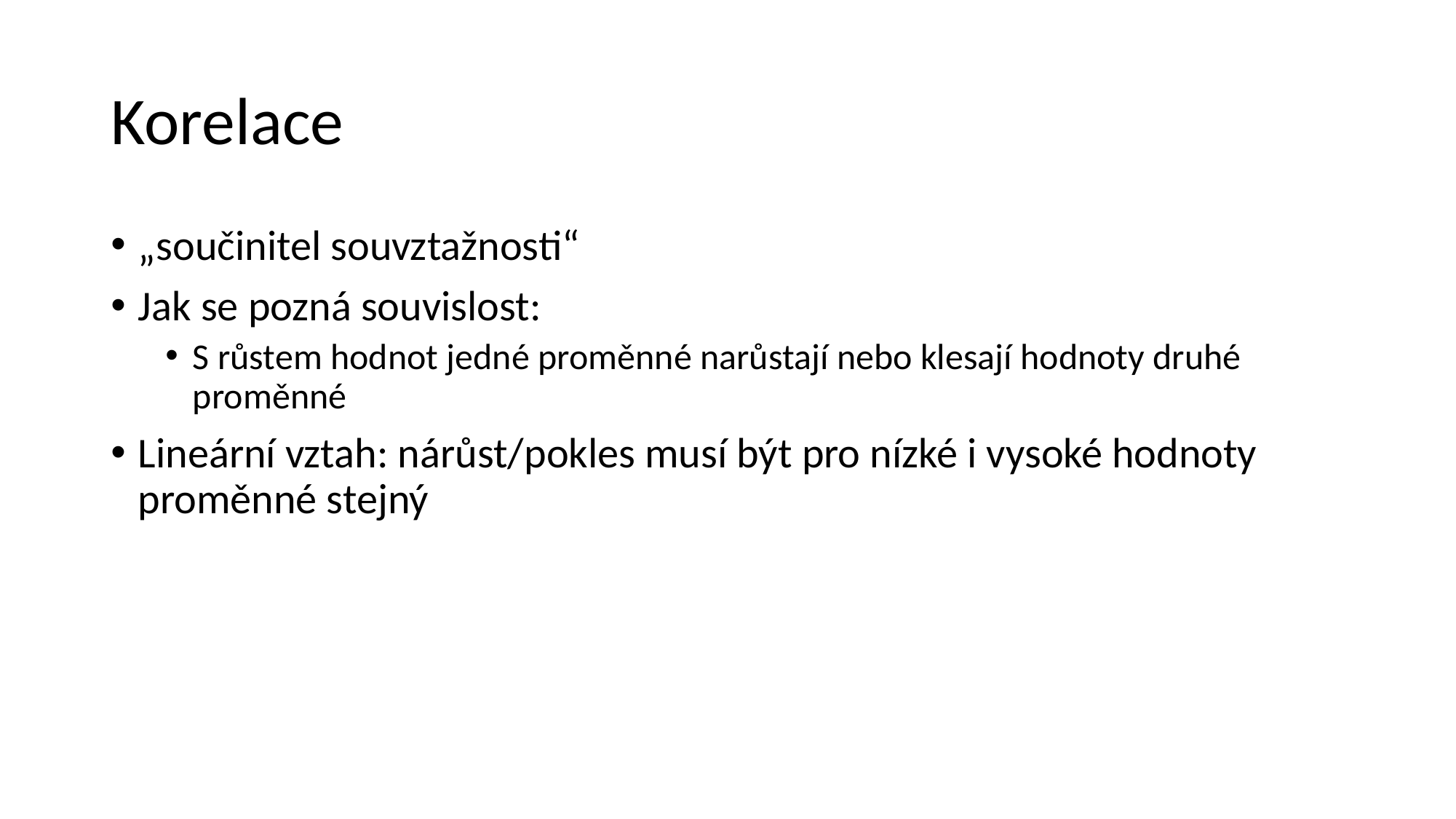

# Korelace
„součinitel souvztažnosti“
Jak se pozná souvislost:
S růstem hodnot jedné proměnné narůstají nebo klesají hodnoty druhé proměnné
Lineární vztah: nárůst/pokles musí být pro nízké i vysoké hodnoty proměnné stejný